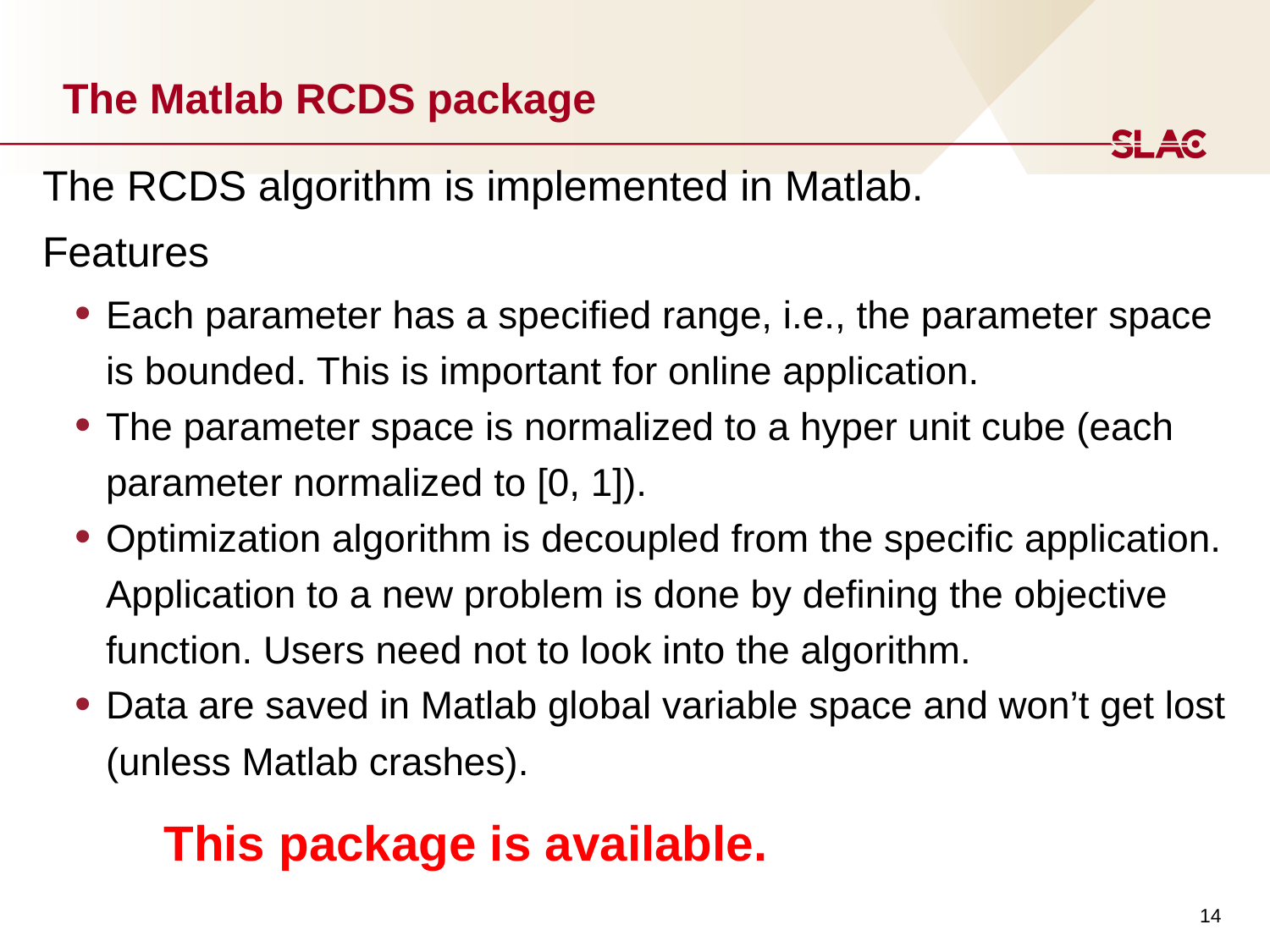

# The Matlab RCDS package
The RCDS algorithm is implemented in Matlab.
Features
Each parameter has a specified range, i.e., the parameter space is bounded. This is important for online application.
The parameter space is normalized to a hyper unit cube (each parameter normalized to [0, 1]).
Optimization algorithm is decoupled from the specific application. Application to a new problem is done by defining the objective function. Users need not to look into the algorithm.
Data are saved in Matlab global variable space and won’t get lost (unless Matlab crashes).
This package is available.
14